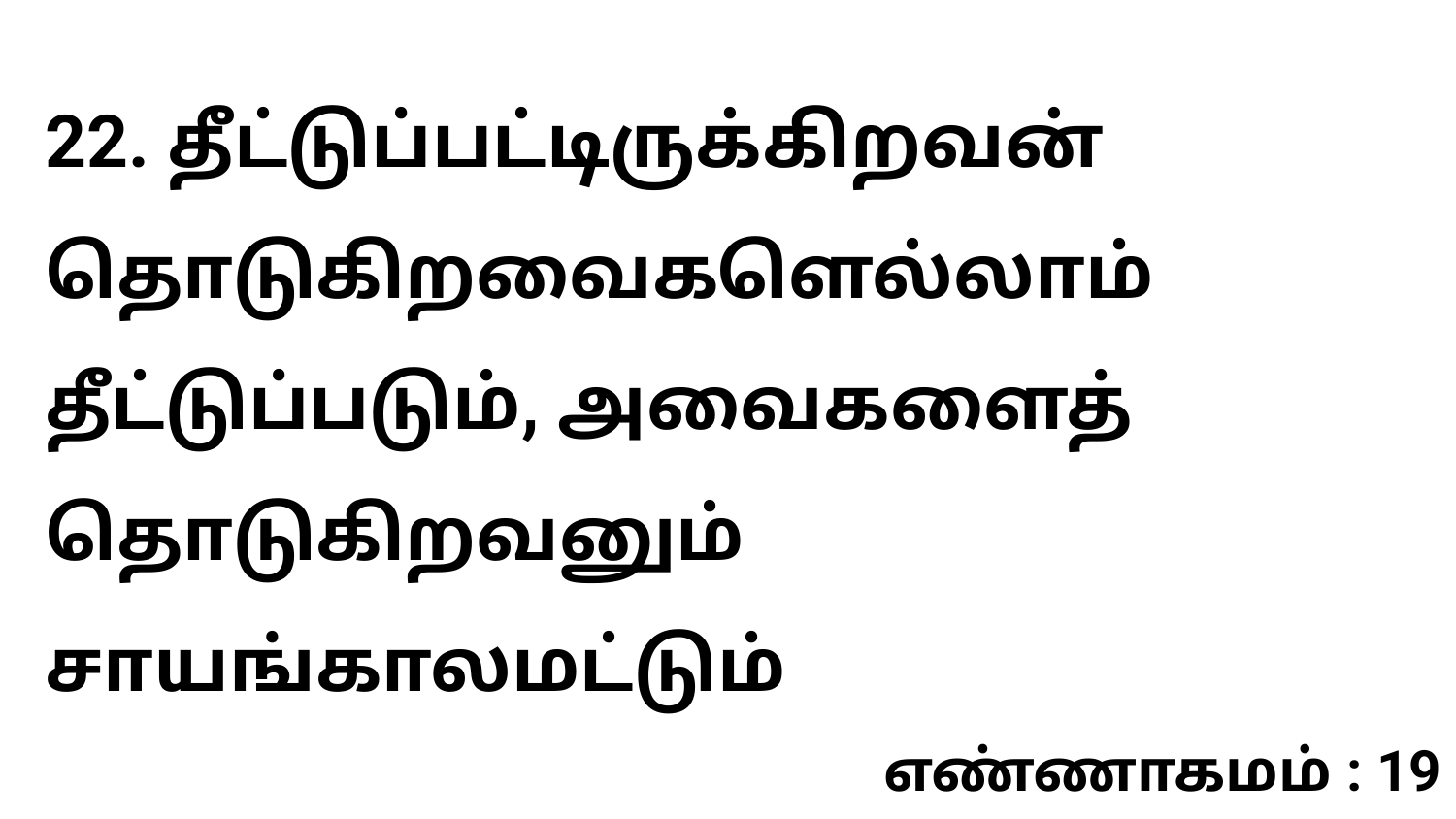

22. தீட்டுப்பட்டிருக்கிறவன் தொடுகிறவைகளெல்லாம் தீட்டுப்படும், அவைகளைத் தொடுகிறவனும் சாயங்காலமட்டும்
எண்ணாகமம் : 19